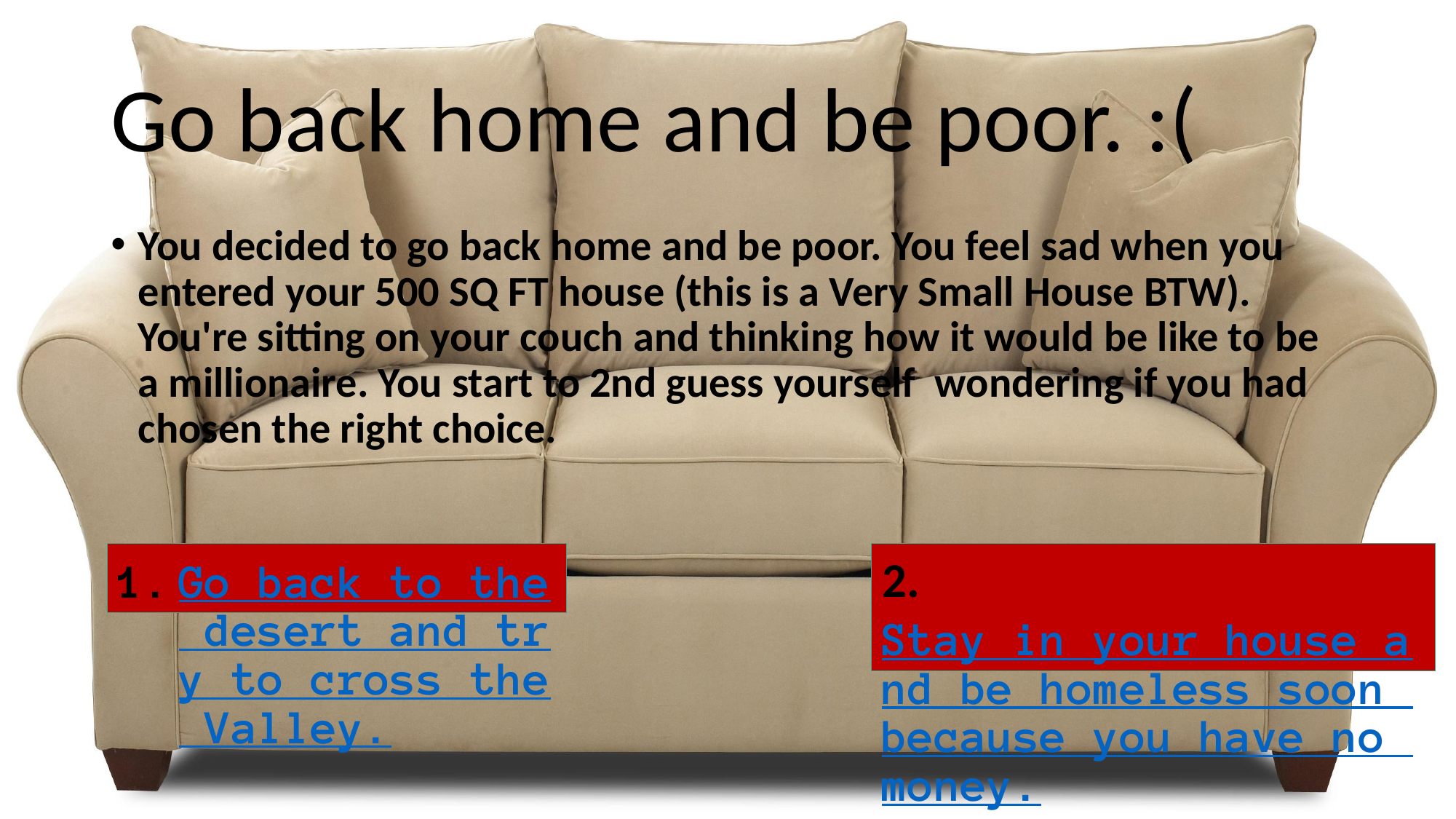

# Go back home and be poor. :(
You decided to go back home and be poor. You feel sad when you entered your 500 SQ FT house (this is a Very Small House BTW). You're sitting on your couch and thinking how it would be like to be a millionaire. You start to 2nd guess yourself  wondering if you had chosen the right choice.
2. Stay in your house and be homeless soon because you have no money.
Go back to the desert and try to cross the Valley.